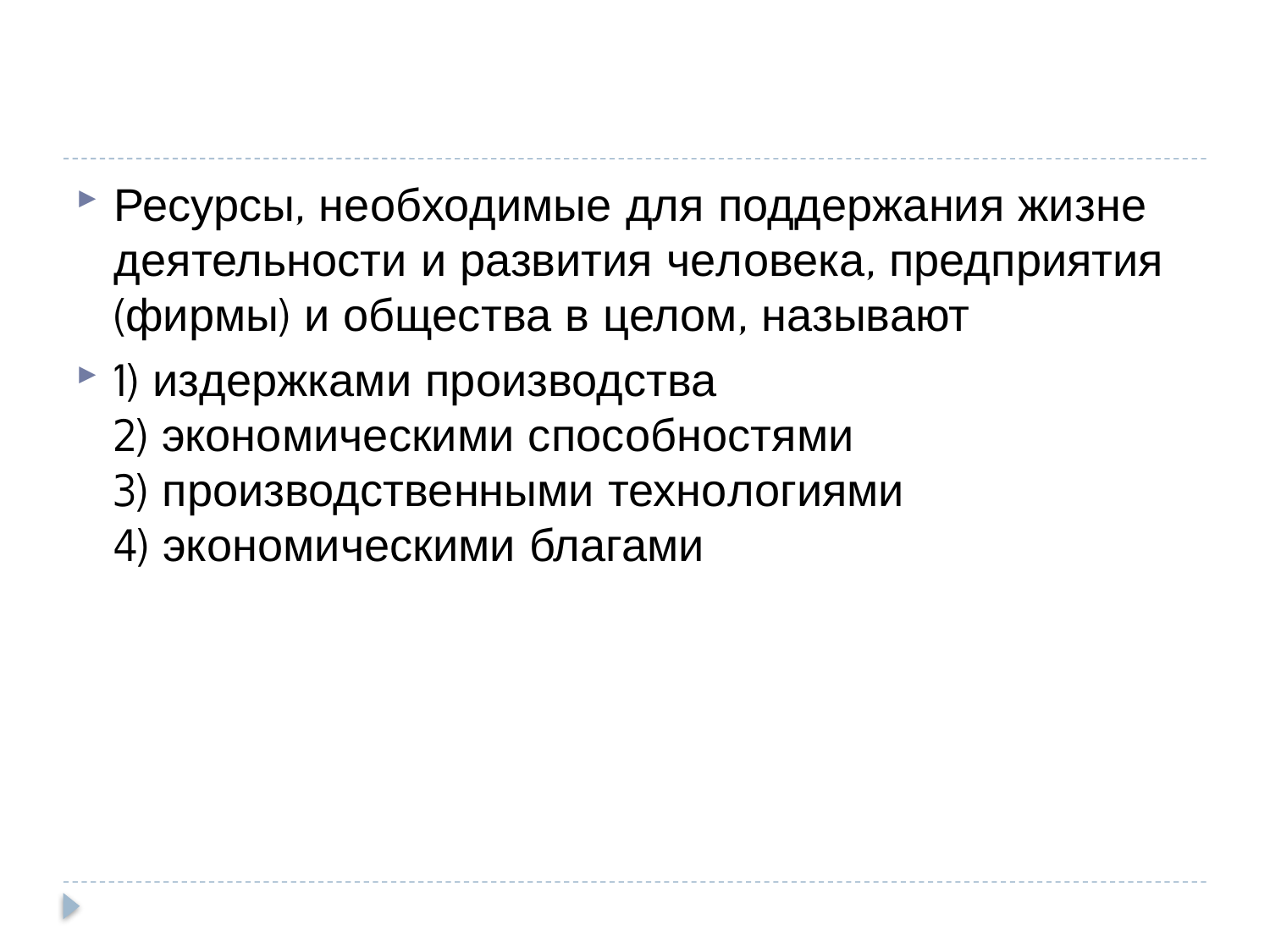

#
Ре­сур­сы, не­об­хо­ди­мые для под­дер­жа­ния жиз­не­де­я­тель­но­сти и раз­ви­тия че­ло­ве­ка, пред­при­я­тия (фирмы) и об­ще­ства в целом, на­зы­ва­ют
1) из­держ­ка­ми про­из­вод­ства
2) эко­но­ми­че­ски­ми спо­соб­но­стя­ми
3) про­из­вод­ствен­ны­ми тех­но­ло­ги­я­ми
4) эко­но­ми­че­ски­ми бла­га­ми